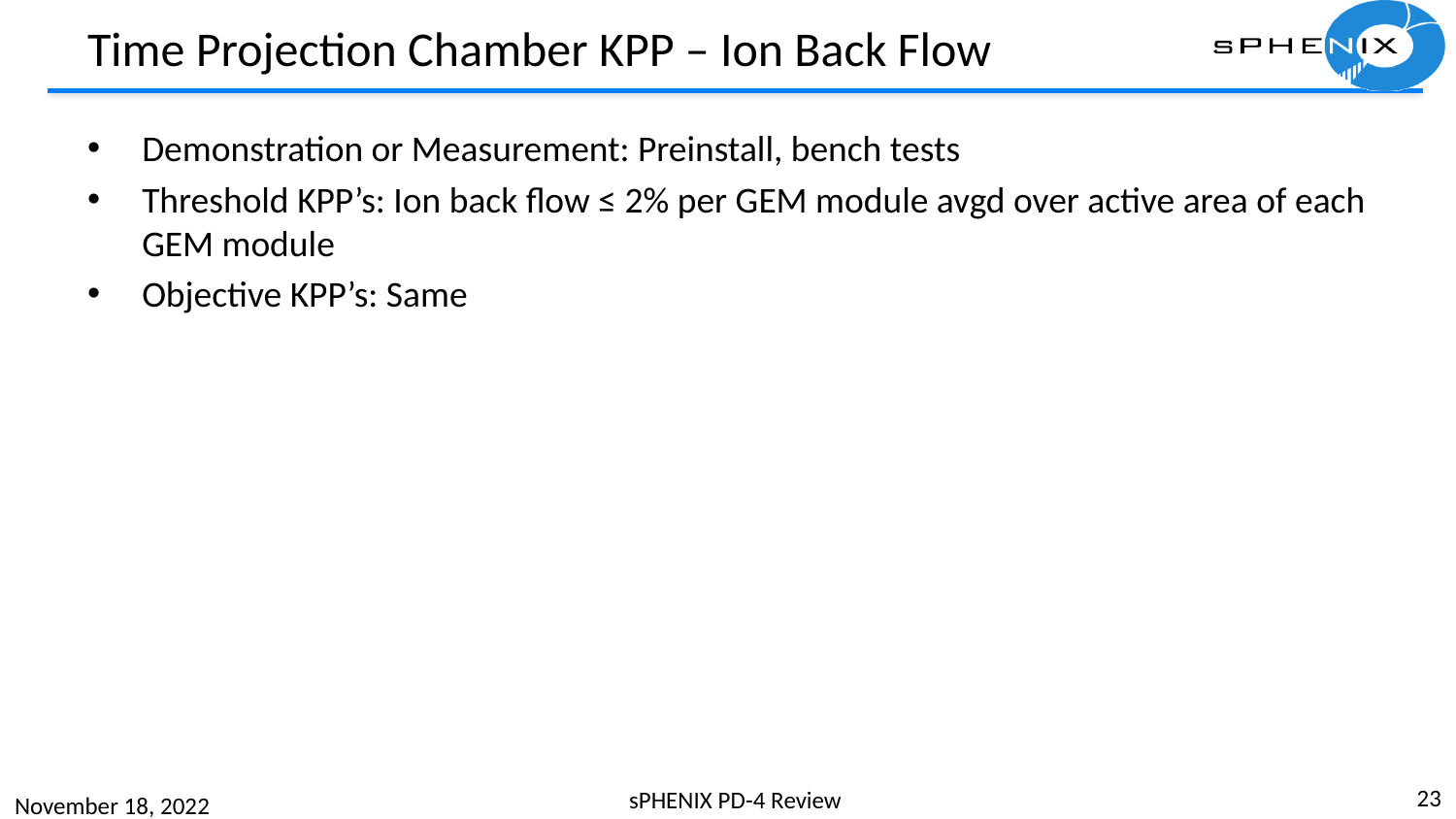

# Time Projection Chamber KPP – Ion Back Flow
Demonstration or Measurement: Preinstall, bench tests
Threshold KPP’s: Ion back flow ≤ 2% per GEM module avgd over active area of each GEM module
Objective KPP’s: Same

23
sPHENIX PD-4 Review
November 18, 2022